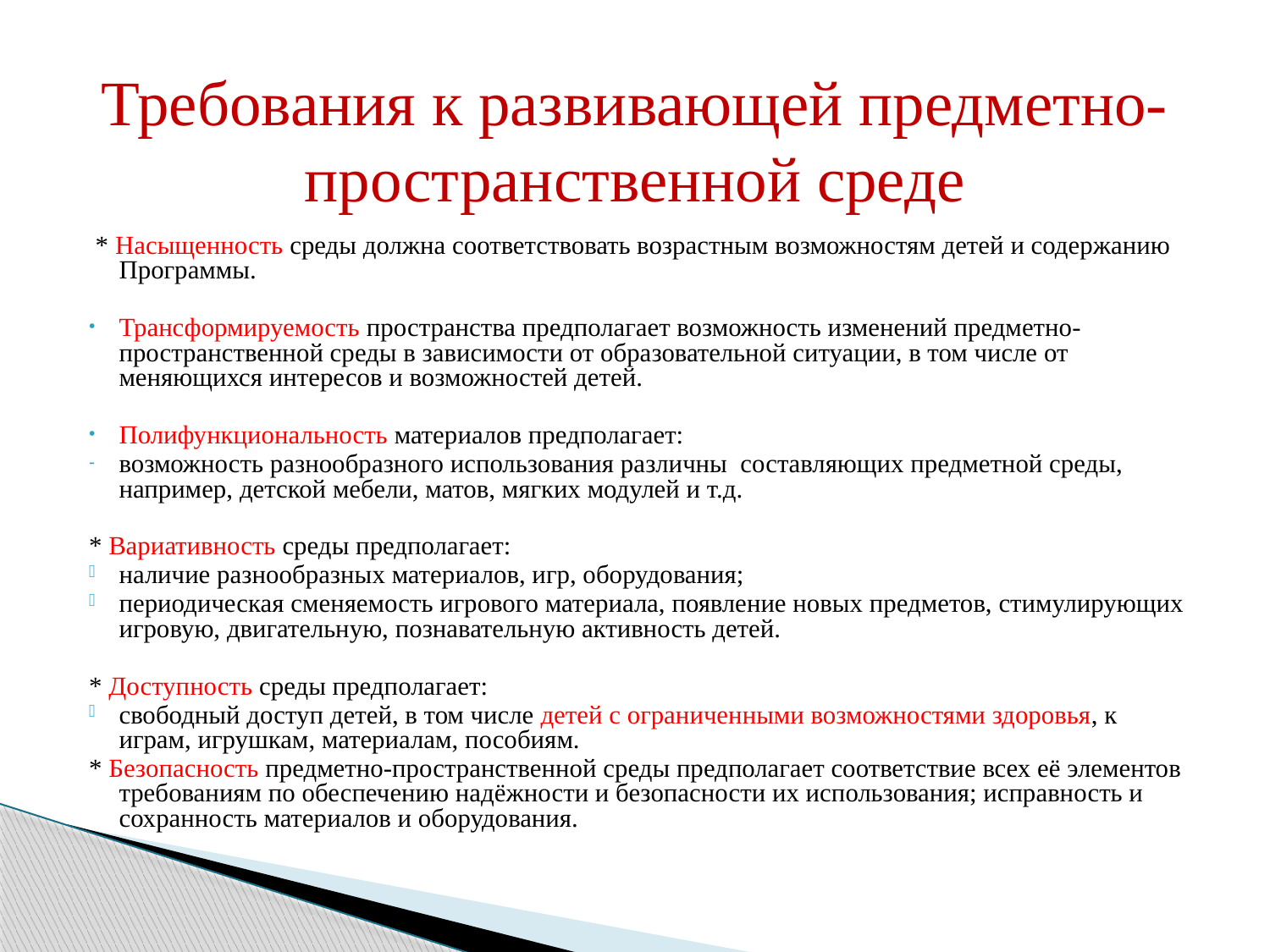

# Требования к развивающей предметно-пространственной среде
 * Насыщенность среды должна соответствовать возрастным возможностям детей и содержанию Программы.

Трансформируемость пространства предполагает возможность изменений предметно-пространственной среды в зависимости от образовательной ситуации, в том числе от меняющихся интересов и возможностей детей.

Полифункциональность материалов предполагает:
возможность разнообразного использования различны  составляющих предметной среды, например, детской мебели, матов, мягких модулей и т.д.

* Вариативность среды предполагает:
наличие разнообразных материалов, игр, оборудования;
периодическая сменяемость игрового материала, появление новых предметов, стимулирующих игровую, двигательную, познавательную активность детей.

* Доступность среды предполагает:
свободный доступ детей, в том числе детей с ограниченными возможностями здоровья, к играм, игрушкам, материалам, пособиям.
* Безопасность предметно-пространственной среды предполагает соответствие всех её элементов требованиям по обеспечению надёжности и безопасности их использования; исправность и сохранность материалов и оборудования.